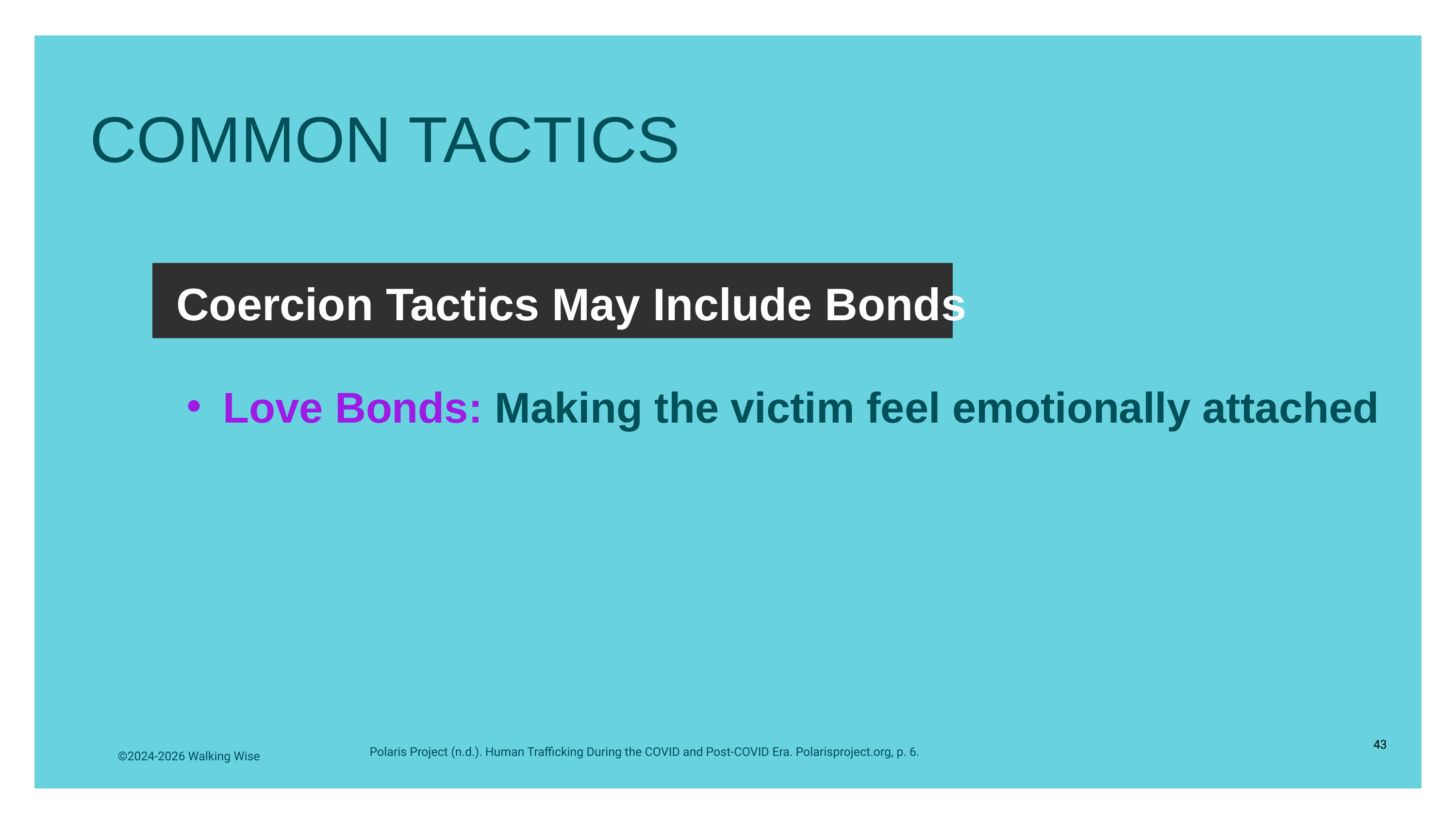

COMMON TACTICS

Coercion Tactics May Include Bonds
Love Bonds: Making the victim feel emotionally attached
43
Polaris Project (n.d.). Human Trafficking During the COVID and Post-COVID Era. Polarisproject.org, p. 6.
©2024-2026 Walking Wise